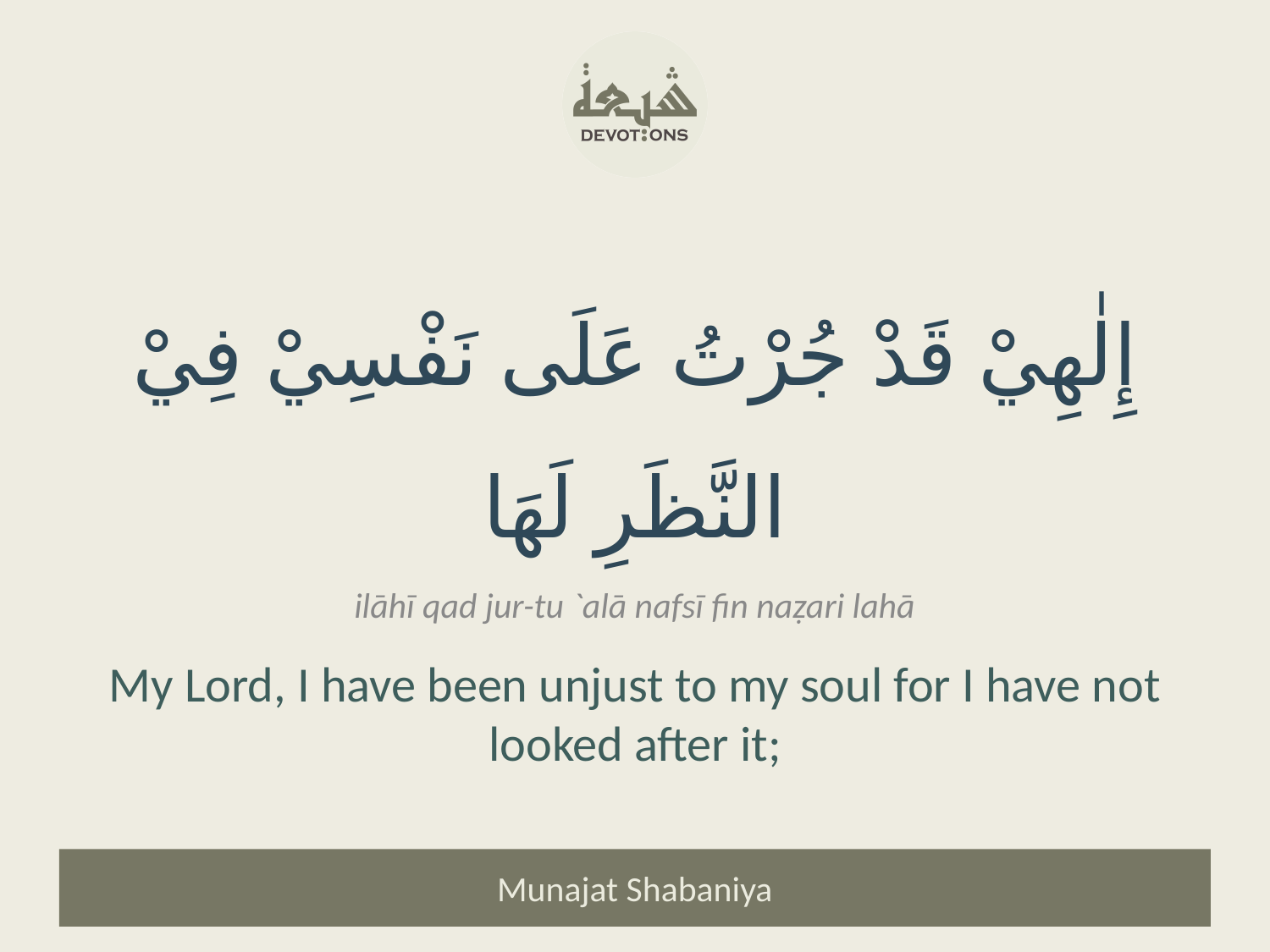

إِلٰهِيْ قَدْ جُرْتُ عَلَى نَفْسِيْ فِيْ النَّظَرِ لَهَا
ilāhī qad jur-tu `alā nafsī fin naẓari lahā
My Lord, I have been unjust to my soul for I have not looked after it;
Munajat Shabaniya